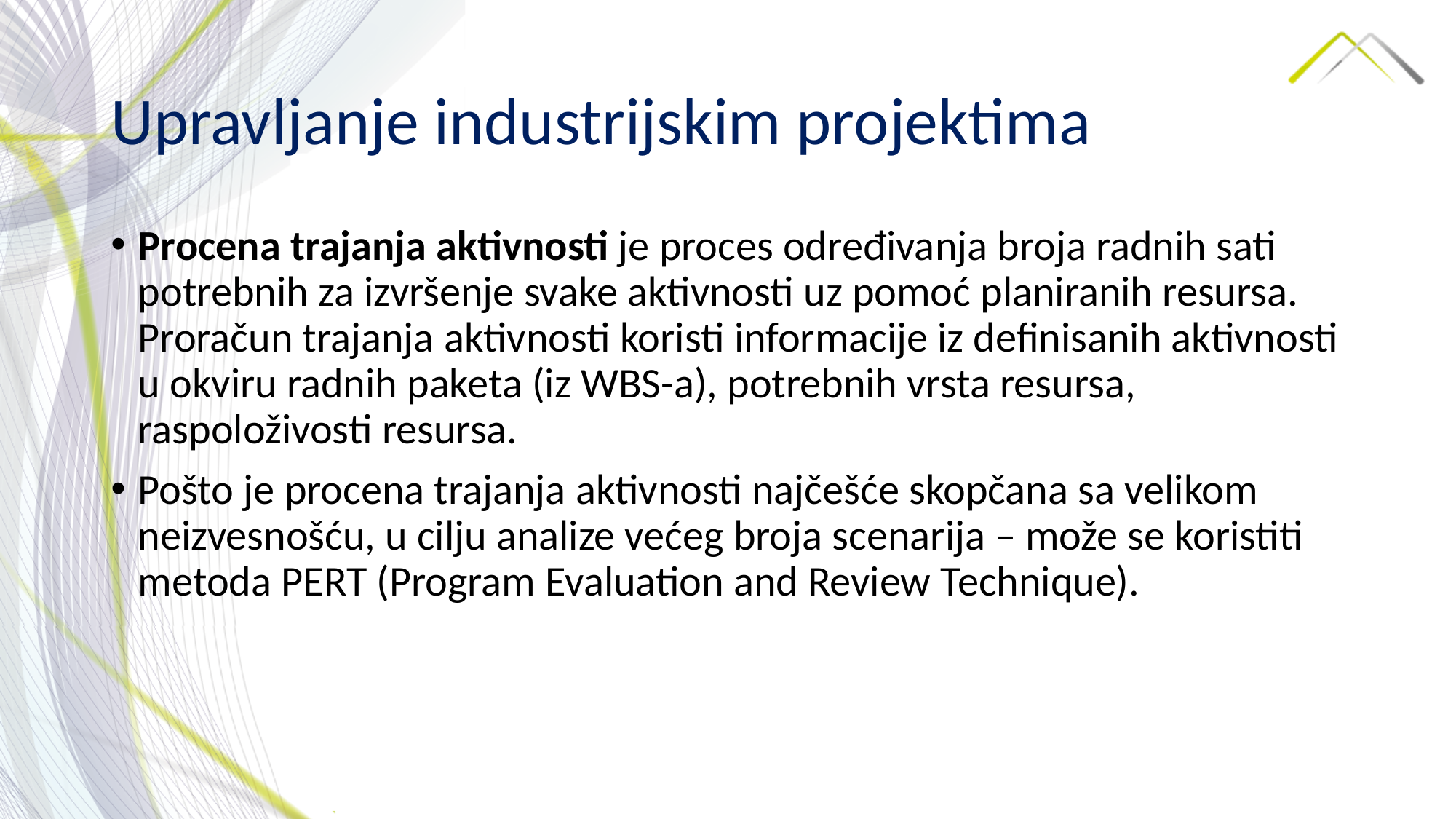

# Upravljanje industrijskim projektima
Procena trajanja aktivnosti je proces određivanja broja radnih sati potrebnih za izvršenje svake aktivnosti uz pomoć planiranih resursa. Proračun trajanja aktivnosti koristi informacije iz definisanih aktivnosti u okviru radnih paketa (iz WBS-a), potrebnih vrsta resursa, raspoloživosti resursa.
Pošto je procena trajanja aktivnosti najčešće skopčana sa velikom neizvesnošću, u cilju analize većeg broja scenarija – može se koristiti metoda PERT (Program Evaluation and Review Technique).